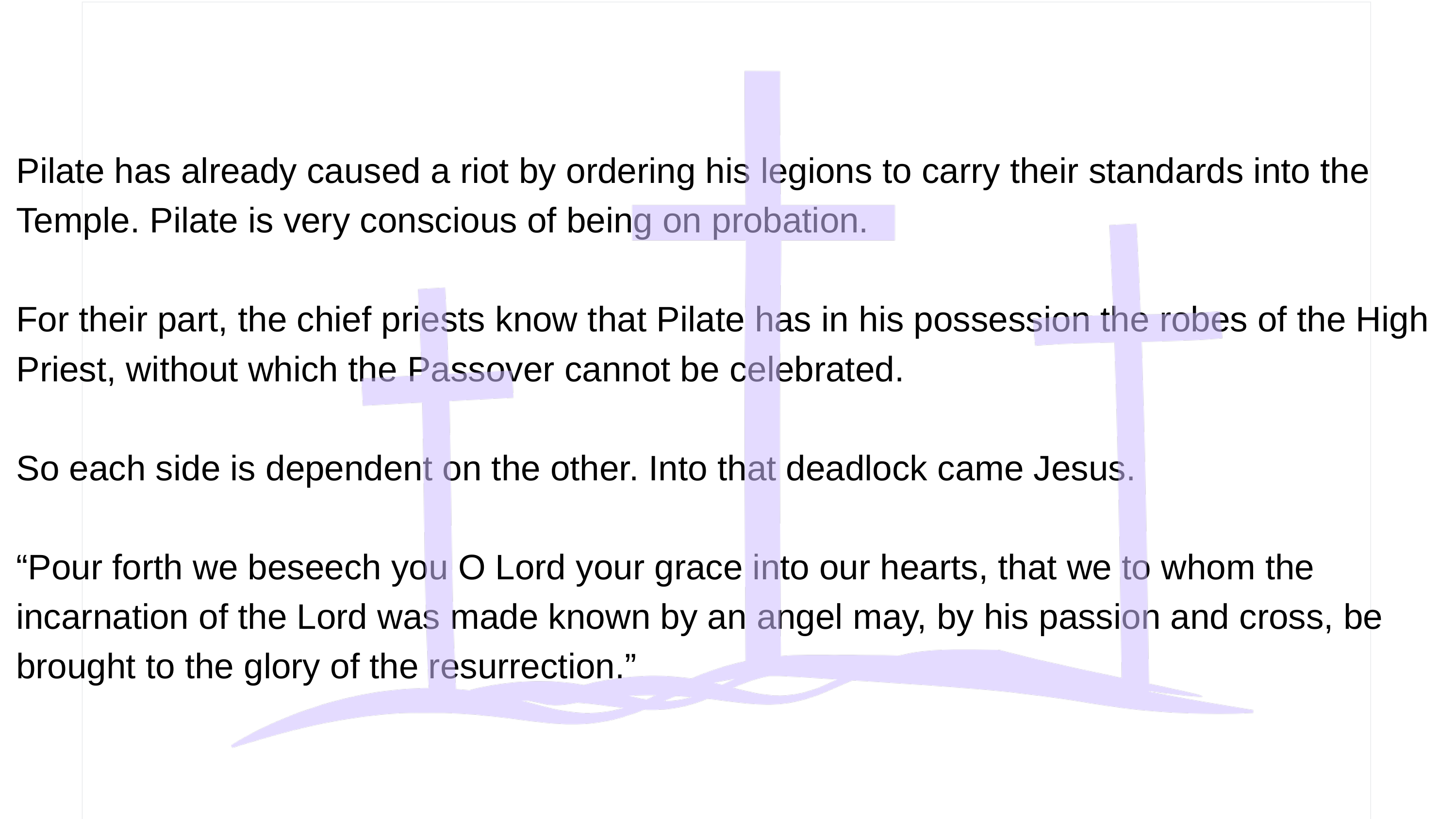

Pilate has already caused a riot by ordering his legions to carry their standards into the Temple. Pilate is very conscious of being on probation.

For their part, the chief priests know that Pilate has in his possession the robes of the High Priest, without which the Passover cannot be celebrated.

So each side is dependent on the other. Into that deadlock came Jesus.

“Pour forth we beseech you O Lord your grace into our hearts, that we to whom the incarnation of the Lord was made known by an angel may, by his passion and cross, be brought to the glory of the resurrection.”